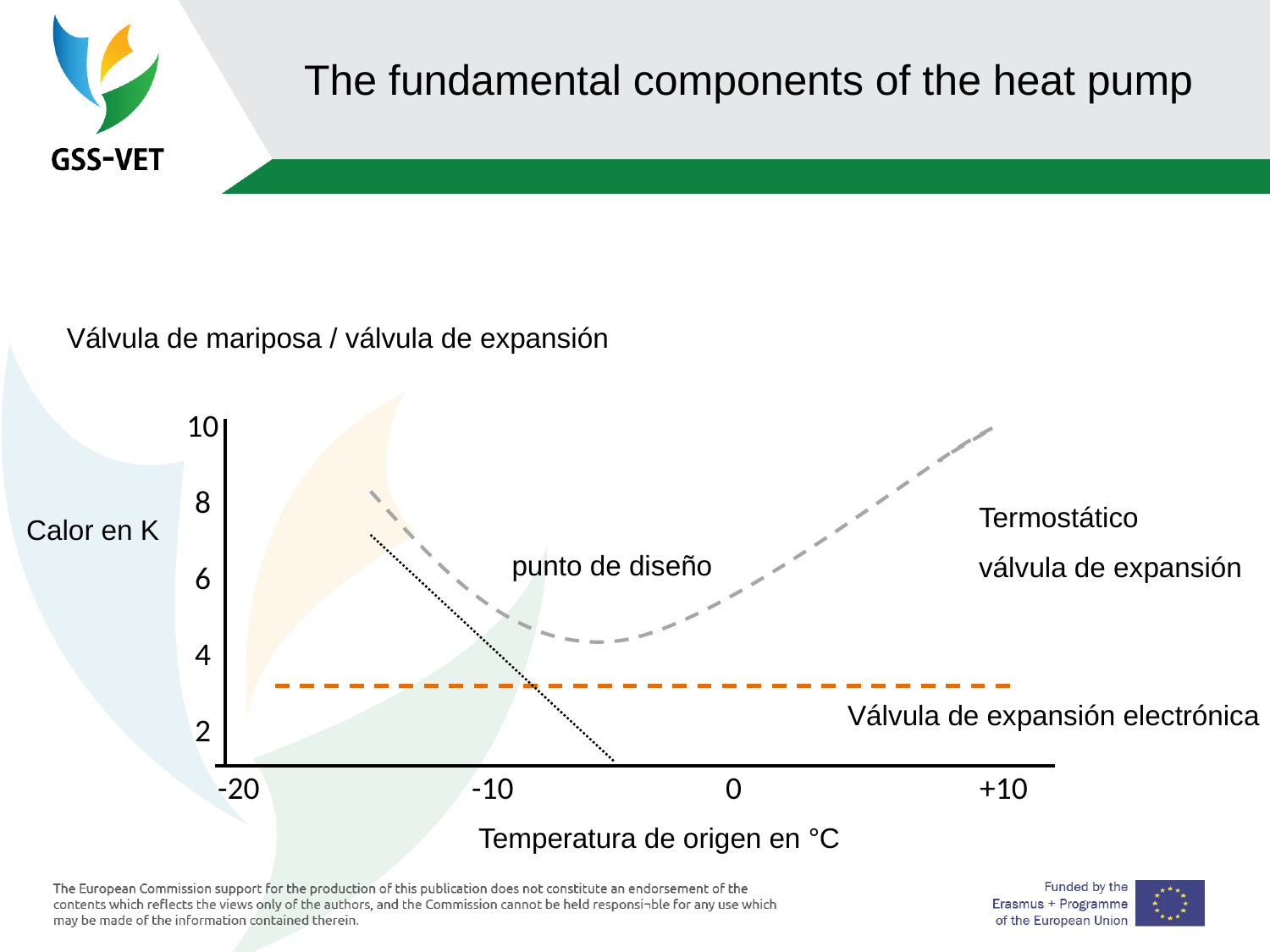

# The fundamental components of the heat pump
Válvula de mariposa / válvula de expansión
10

8

6

4

2

Termostático
válvula de expansión
Calor en K
punto de diseño
Válvula de expansión electrónica
-20		-10		0		+10
Temperatura de origen en °C